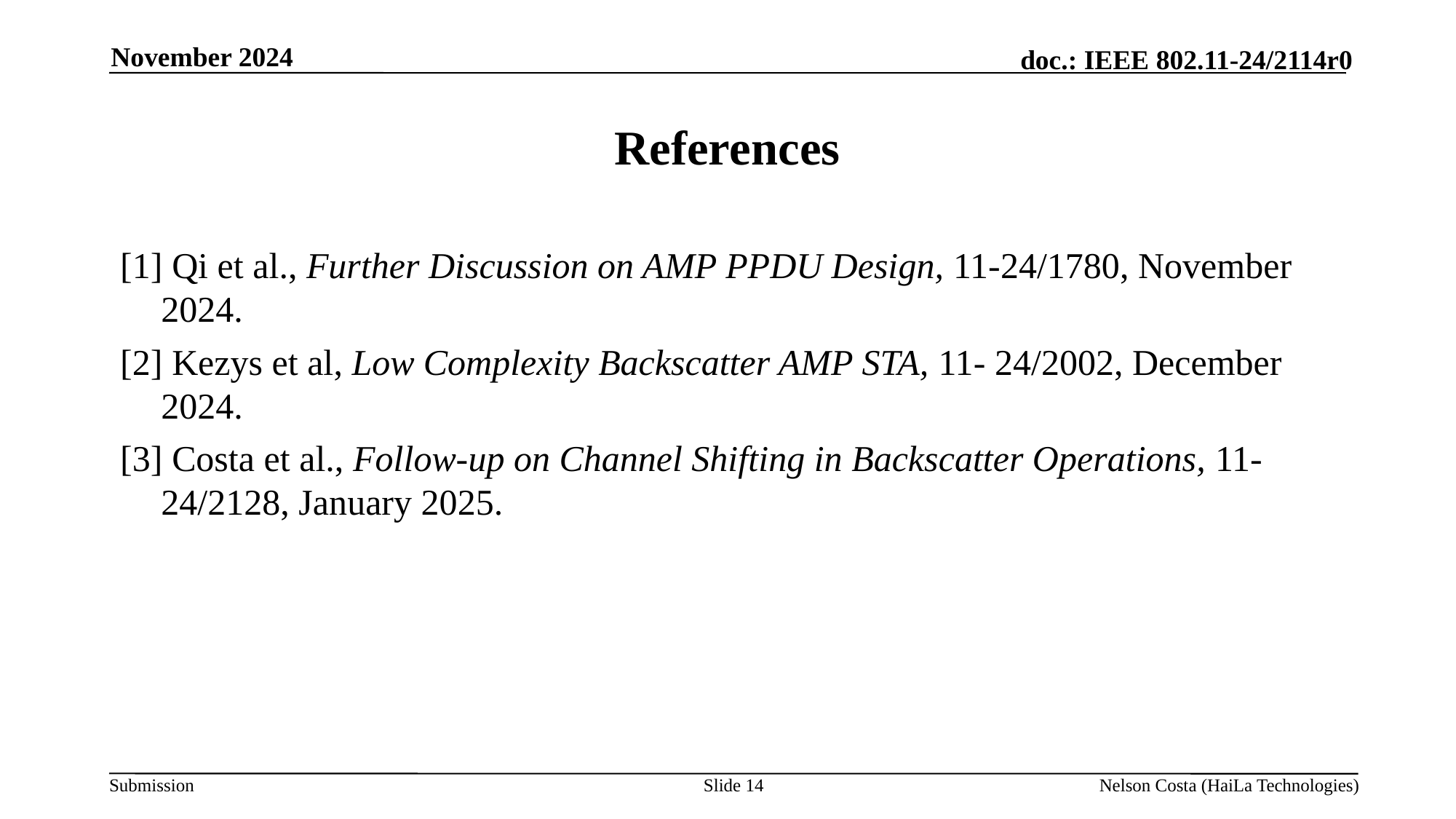

November 2024
# References
[1] Qi et al., Further Discussion on AMP PPDU Design, 11-24/1780, November 2024.
[2] Kezys et al, Low Complexity Backscatter AMP STA, 11- 24/2002, December 2024.
[3] Costa et al., Follow-up on Channel Shifting in Backscatter Operations, 11-24/2128, January 2025.

Slide 14
Nelson Costa (HaiLa Technologies)